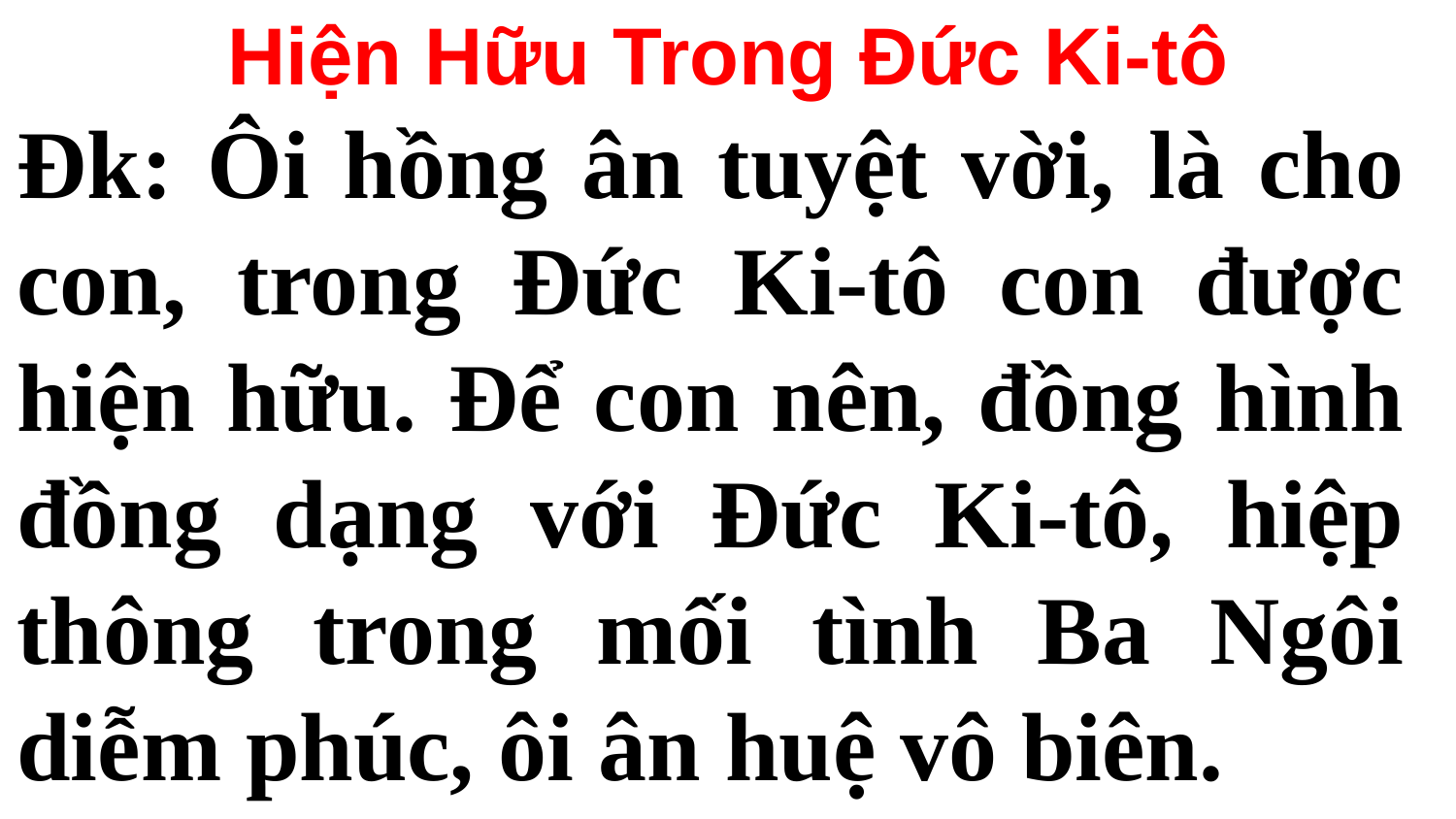

Hiện Hữu Trong Đức Ki-tô
Đk: Ôi hồng ân tuyệt vời, là cho con, trong Đức Ki-tô con được hiện hữu. Để con nên, đồng hình đồng dạng với Đức Ki-tô, hiệp thông trong mối tình Ba Ngôi diễm phúc, ôi ân huệ vô biên.